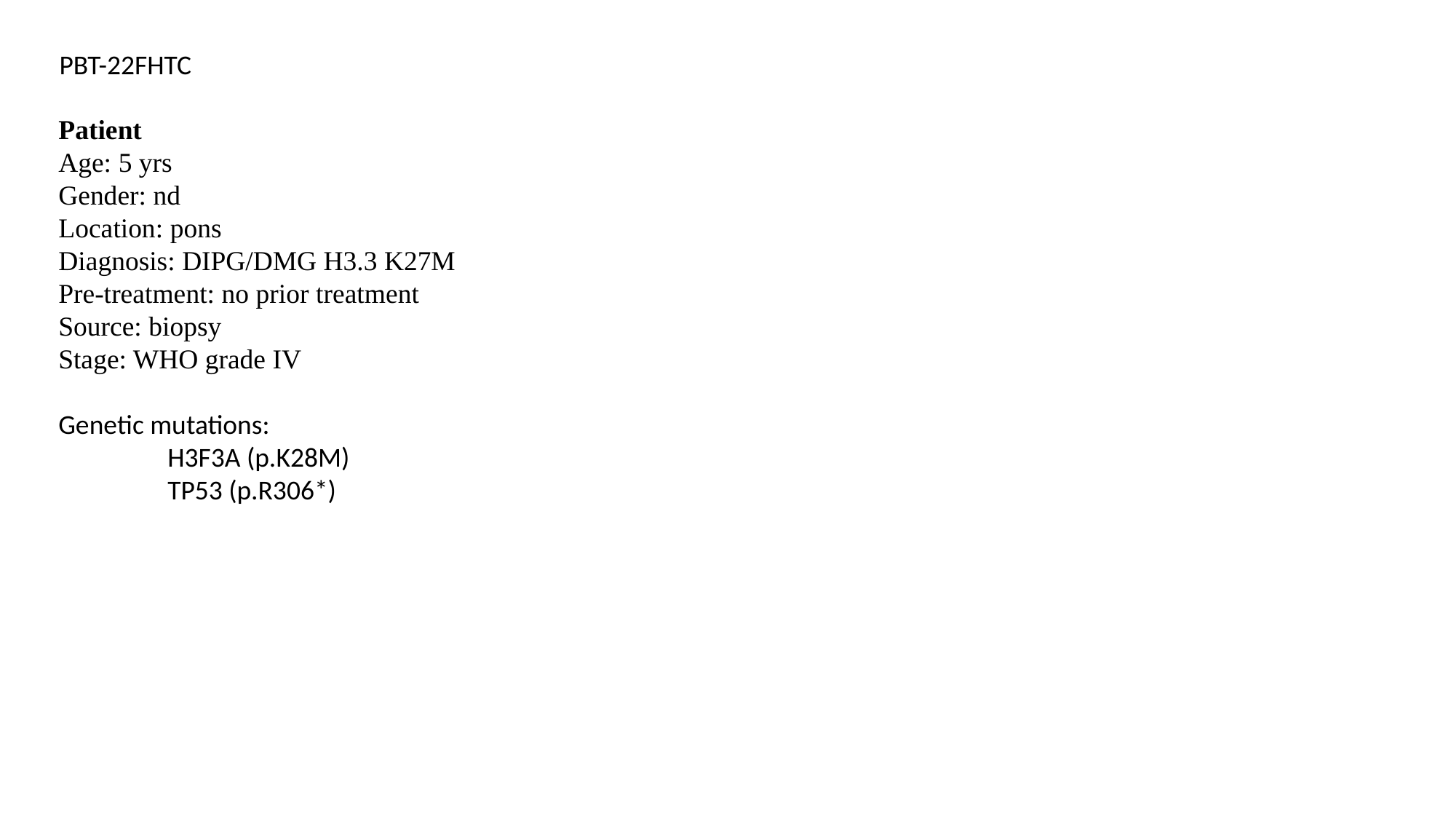

PBT-22FHTC
Patient
Age: 5 yrs
Gender: nd
Location: pons
Diagnosis: DIPG/DMG H3.3 K27M
Pre-treatment: no prior treatment
Source: biopsy
Stage: WHO grade IV

Genetic mutations:
	H3F3A (p.K28M)
	TP53 (p.R306*)